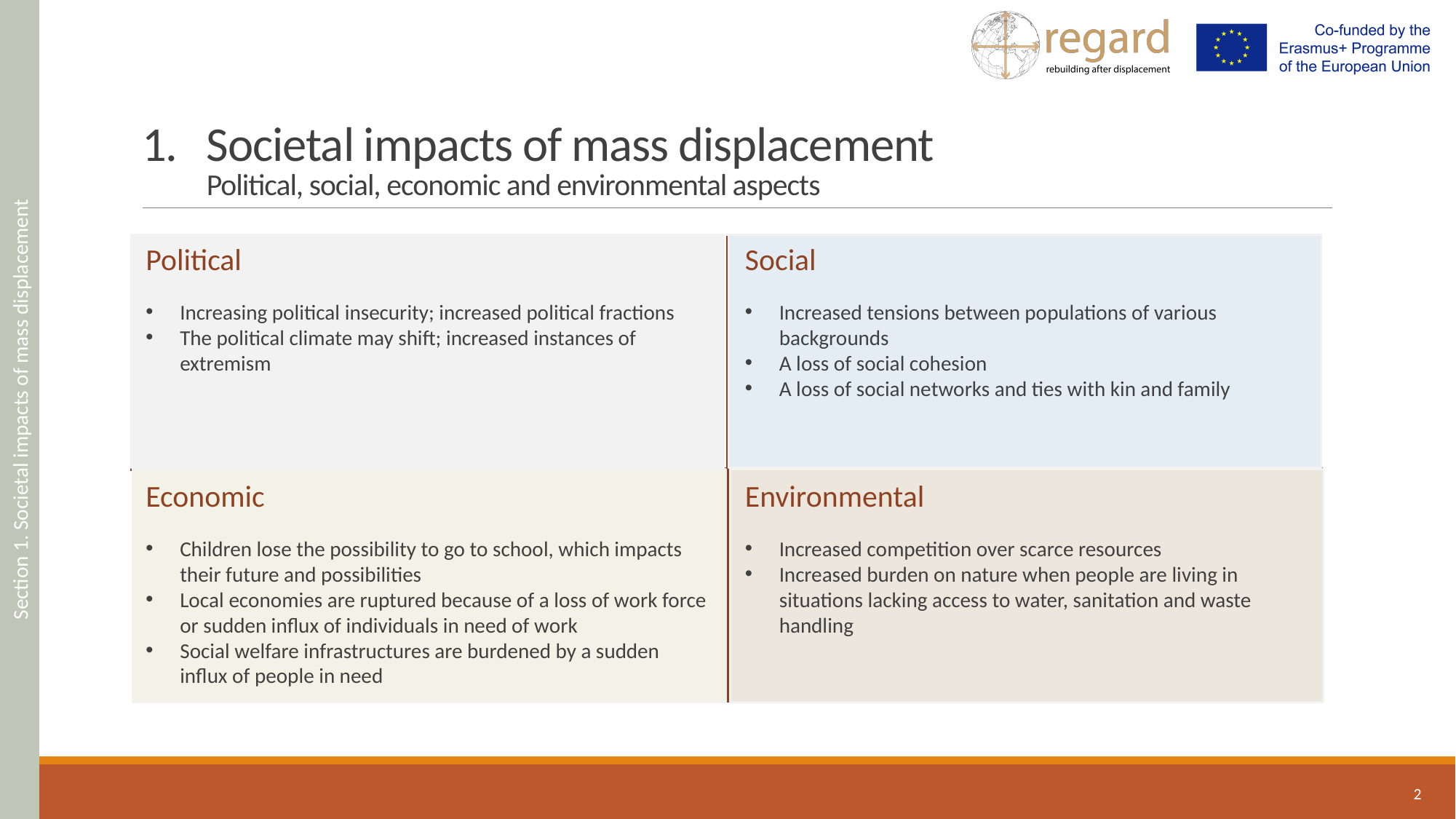

Section 1. Societal impacts of mass displacement
# 1.	Societal impacts of mass displacement Political, social, economic and environmental aspects
Political

Increasing political insecurity; increased political fractions
The political climate may shift; increased instances of extremism

Social

Increased tensions between populations of various backgrounds
A loss of social cohesion
A loss of social networks and ties with kin and family

Economic

Children lose the possibility to go to school, which impacts their future and possibilities
Local economies are ruptured because of a loss of work force or sudden influx of individuals in need of work
Social welfare infrastructures are burdened by a sudden influx of people in need

Environmental

Increased competition over scarce resources
Increased burden on nature when people are living in situations lacking access to water, sanitation and waste handling
2